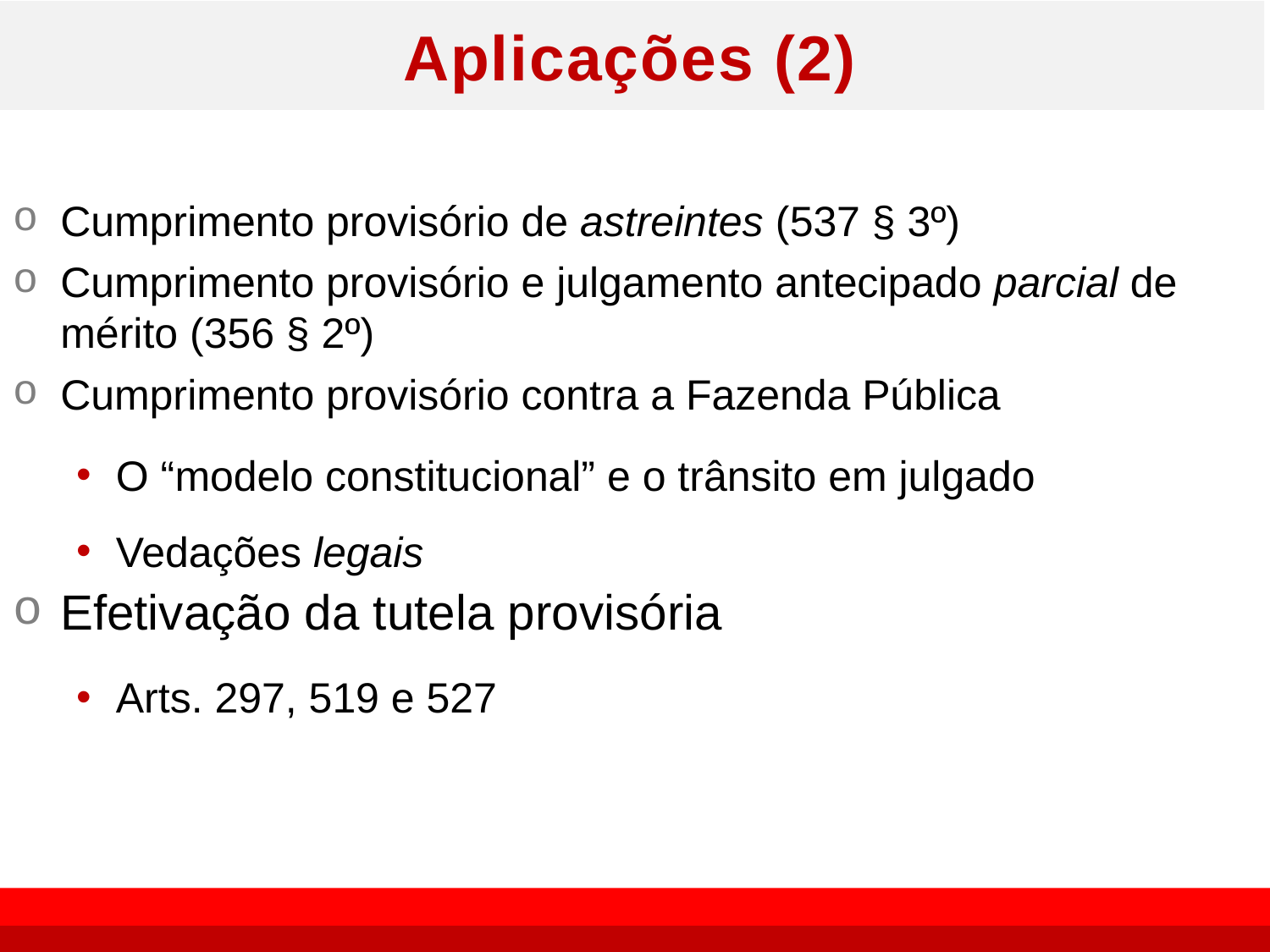

# Aplicações (2)

Cumprimento provisório de astreintes (537 § 3º)
Cumprimento provisório e julgamento antecipado parcial de mérito (356 § 2º)
Cumprimento provisório contra a Fazenda Pública
O “modelo constitucional” e o trânsito em julgado
Vedações legais
Efetivação da tutela provisória
Arts. 297, 519 e 527